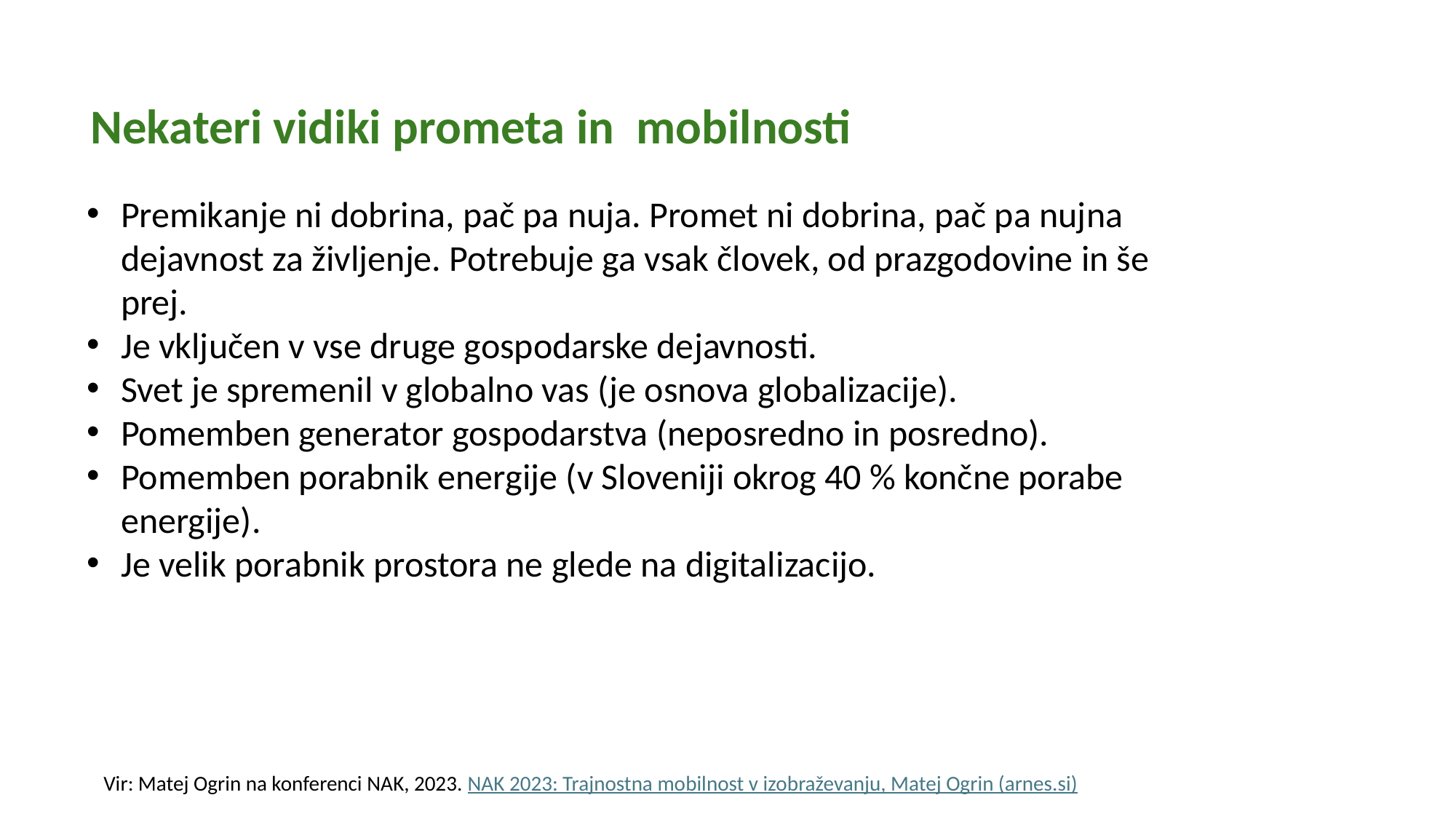

Nekateri vidiki prometa in  mobilnosti
Premikanje ni dobrina, pač pa nuja. Promet ni dobrina, pač pa nujna dejavnost za življenje. Potrebuje ga vsak človek, od prazgodovine in še prej.
Je vključen v vse druge gospodarske dejavnosti.
Svet je spremenil v globalno vas (je osnova globalizacije).
Pomemben generator gospodarstva (neposredno in posredno).
Pomemben porabnik energije (v Sloveniji okrog 40 % končne porabe energije).
Je velik porabnik prostora ne glede na digitalizacijo.

Vir: Matej Ogrin na konferenci NAK, 2023. NAK 2023: Trajnostna mobilnost v izobraževanju, Matej Ogrin (arnes.si)